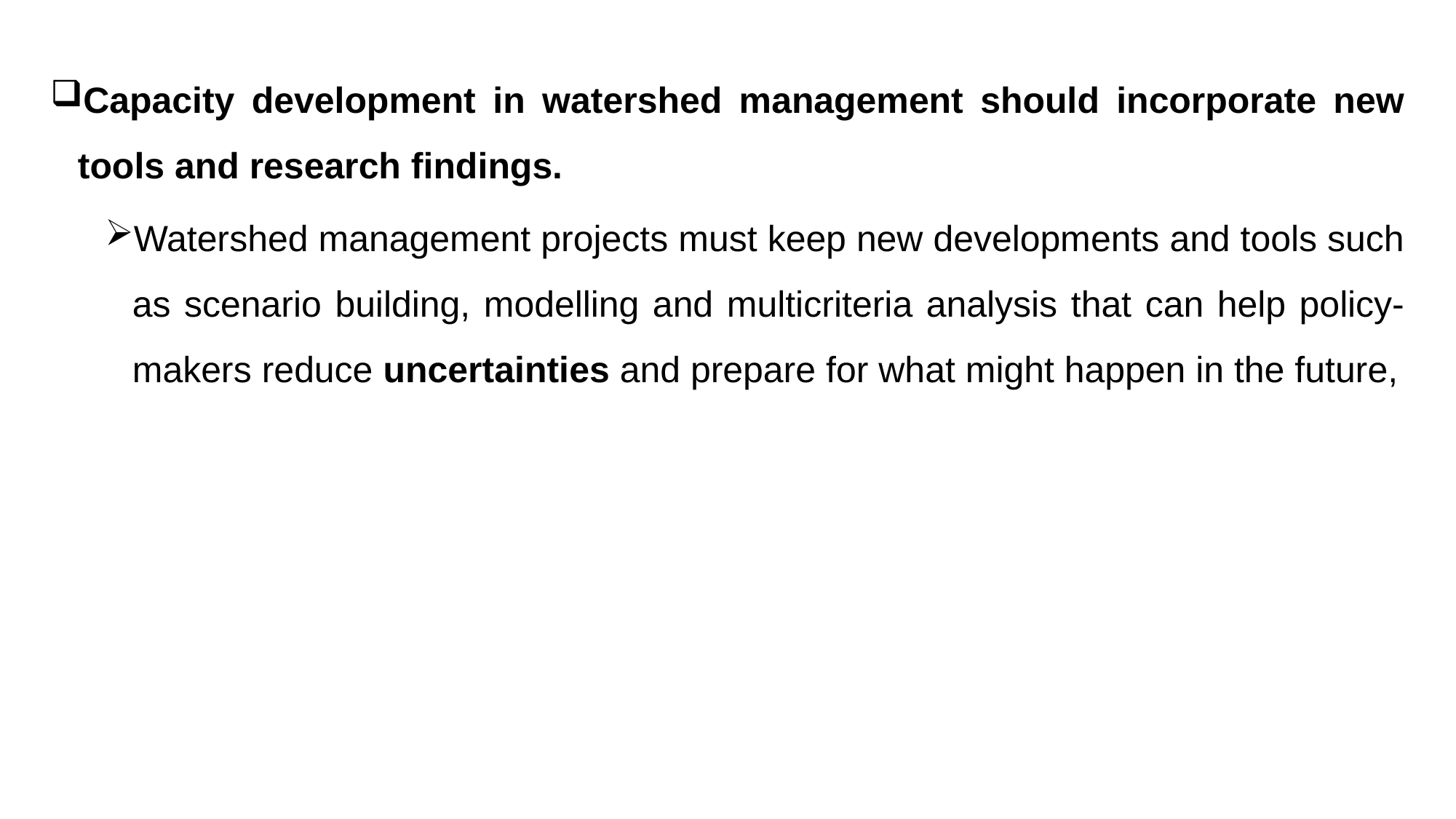

Capacity development in watershed management should incorporate new tools and research findings.
Watershed management projects must keep new developments and tools such as scenario building, modelling and multicriteria analysis that can help policy-makers reduce uncertainties and prepare for what might happen in the future,